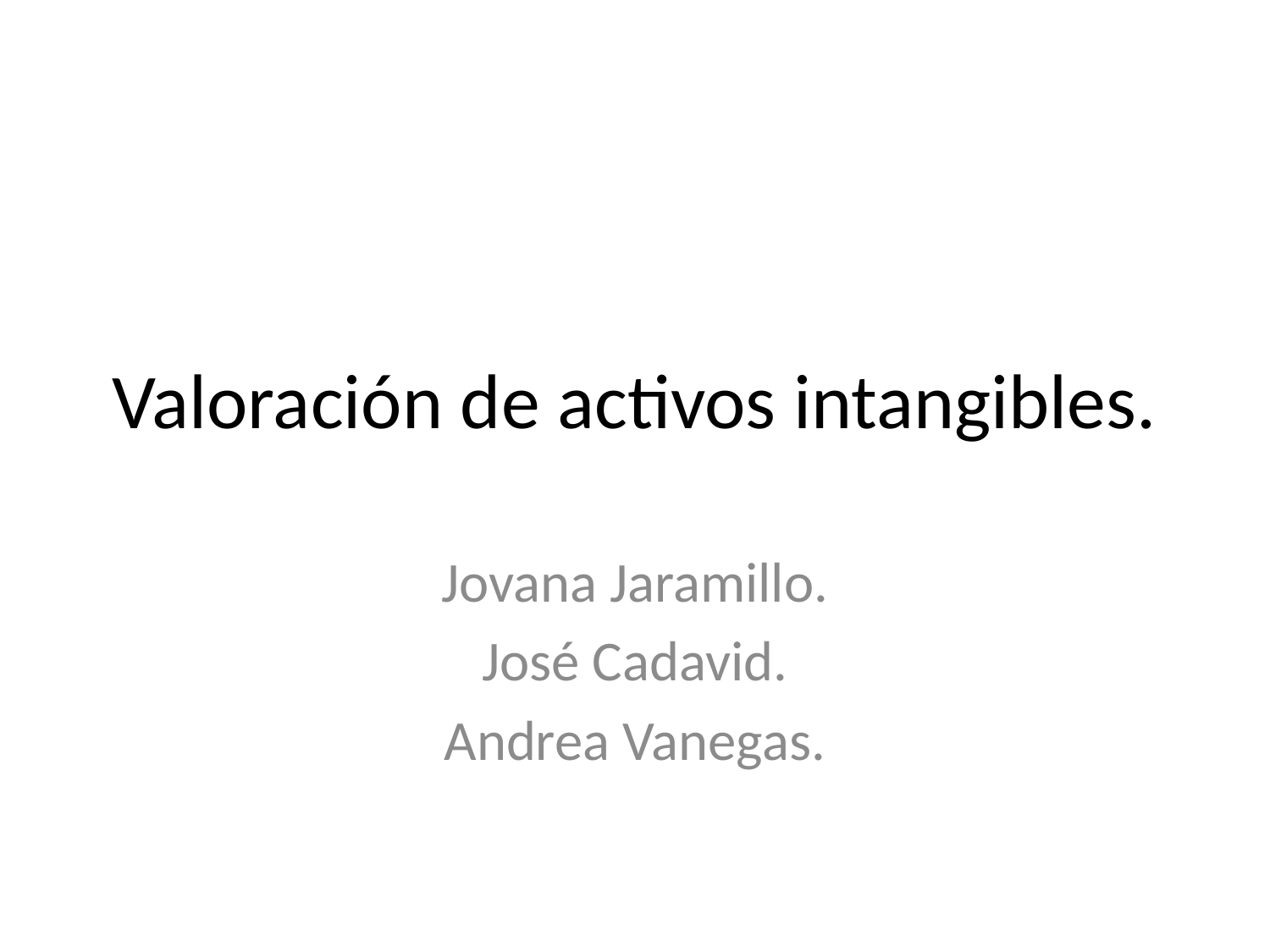

# Valoración de activos intangibles.
Jovana Jaramillo.
José Cadavid.
Andrea Vanegas.